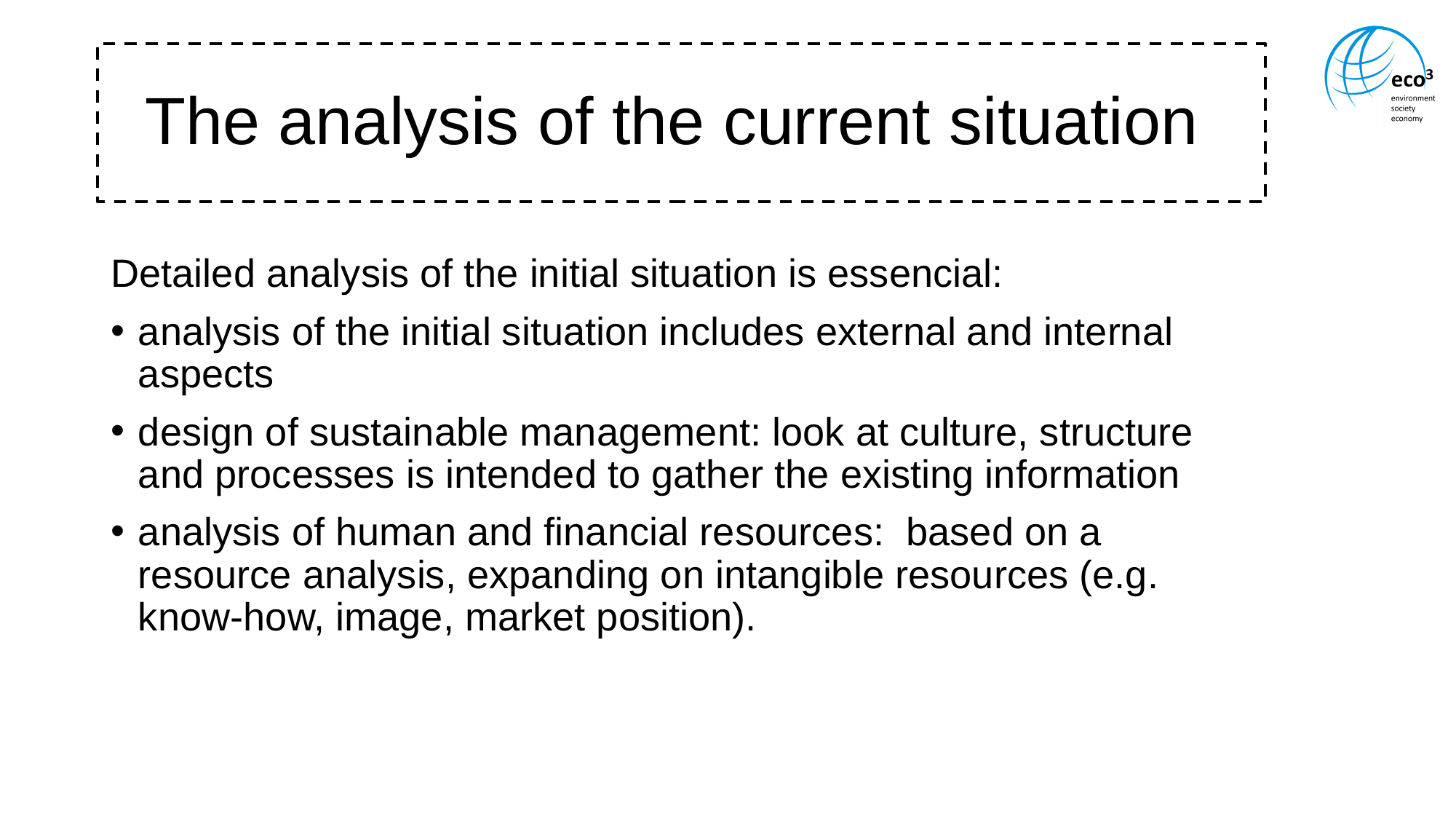

# The analysis of the current situation
Detailed analysis of the initial situation is essencial:
analysis of the initial situation includes external and internal aspects
design of sustainable management: look at culture, structure and processes is intended to gather the existing information
analysis of human and financial resources:  based on a resource analysis, expanding on intangible resources (e.g. know-how, image, market position).